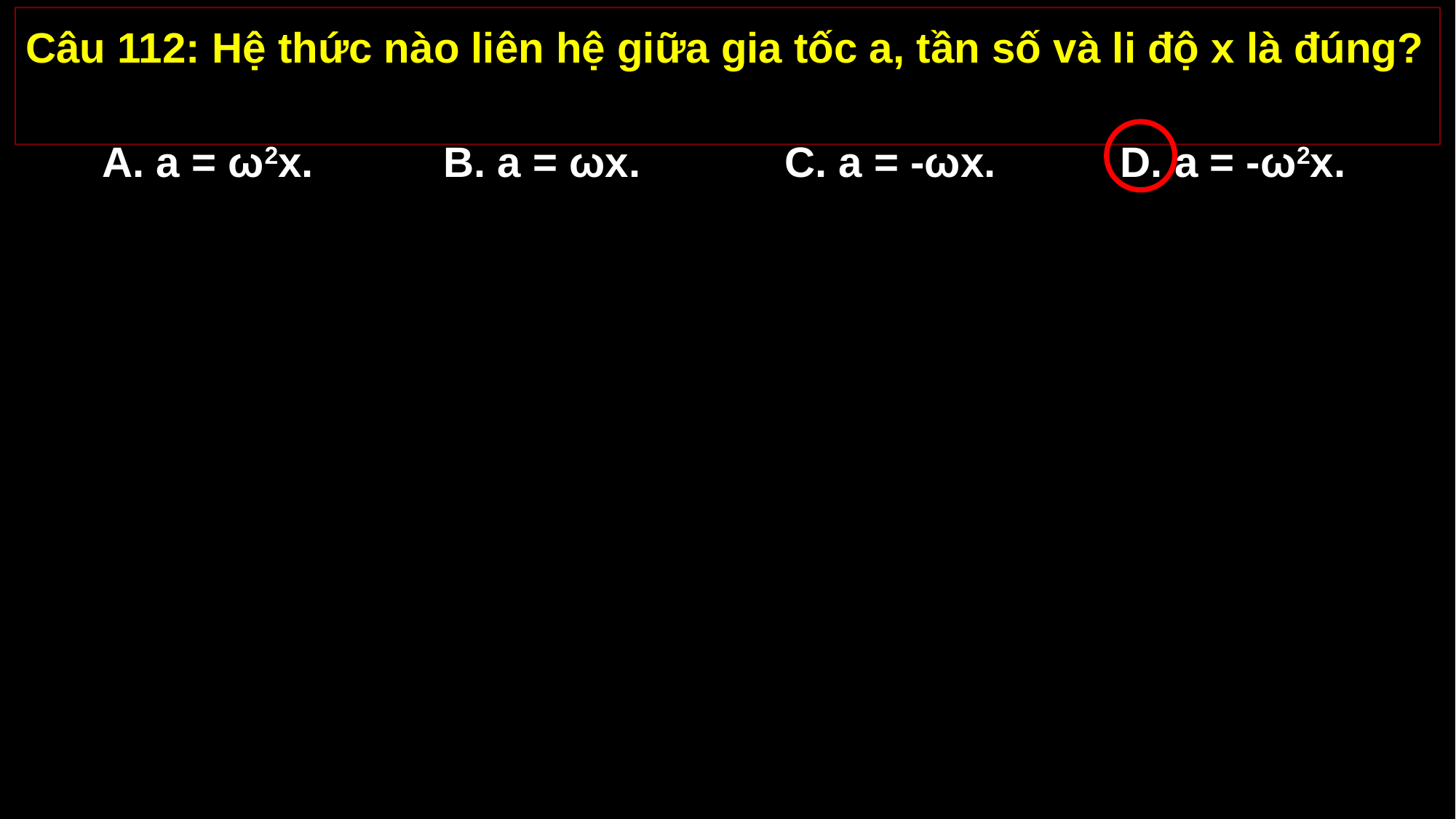

Câu 112: Hệ thức nào liên hệ giữa gia tốc a, tần số và li độ x là đúng?

A. a = ω2x.
B. a = ωx.
C. a = -ωx.
D. a = -ω2x.